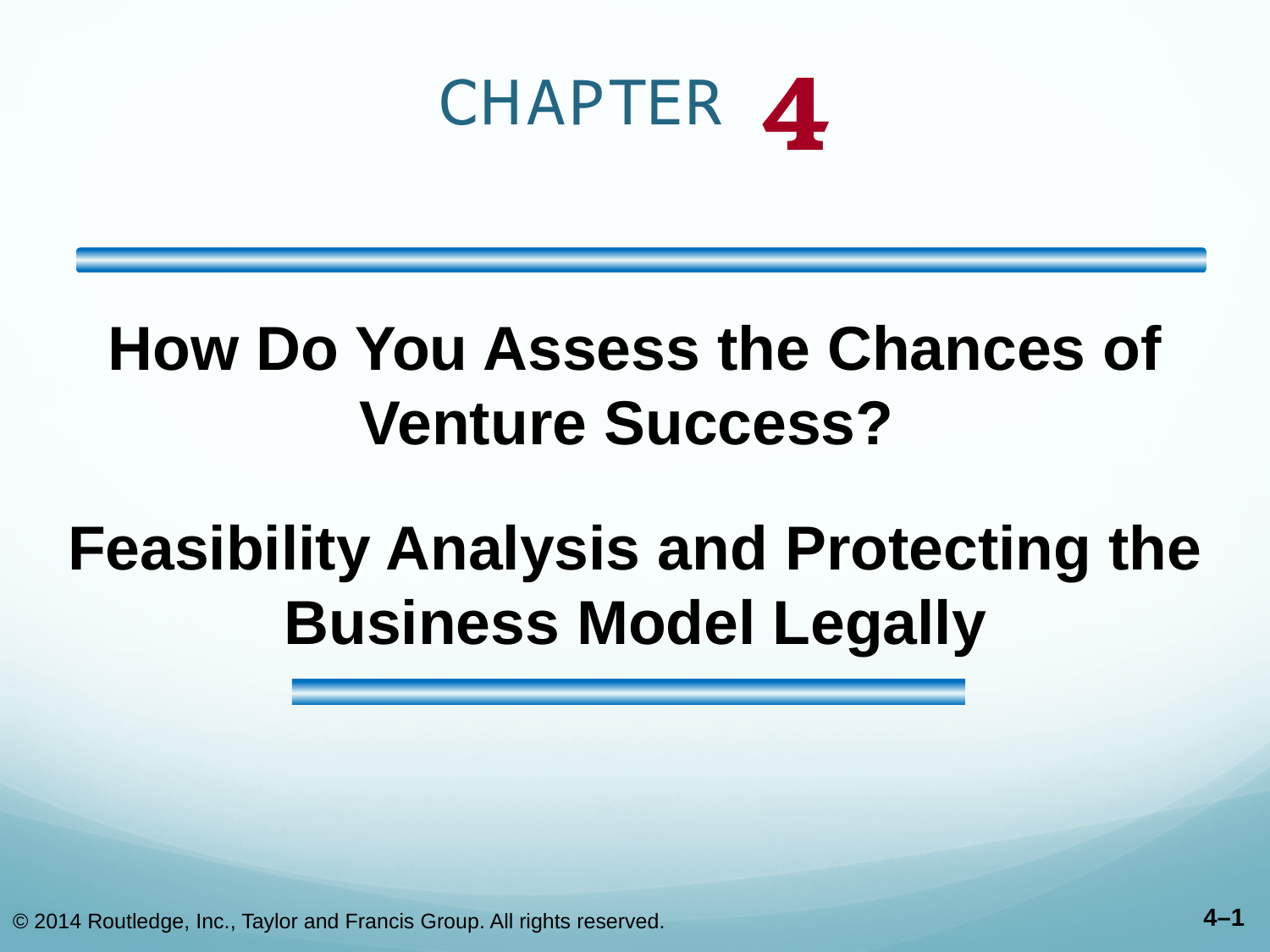

# CHAPTER 4
How Do You Assess the Chances of Venture Success?
Feasibility Analysis and Protecting the Business Model Legally
© 2014 Routledge, Inc., Taylor and Francis Group. All rights reserved.
4–1